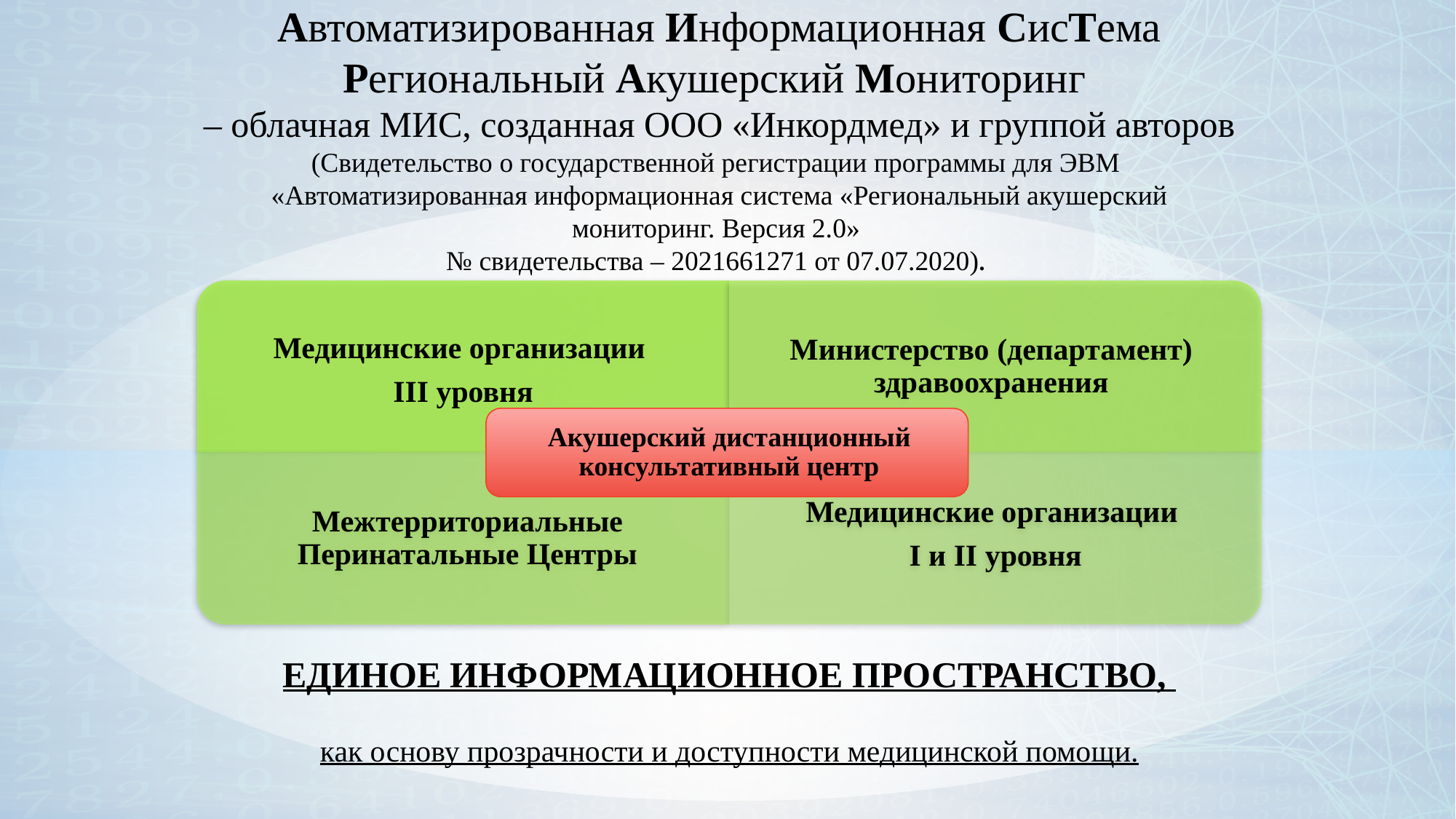

Автоматизированная Информационная СисТема
Региональный Акушерский Мониторинг
– облачная МИС, созданная ООО «Инкордмед» и группой авторов
(Свидетельство о государственной регистрации программы для ЭВМ  «Автоматизированная информационная система «Региональный акушерский мониторинг. Версия 2.0»
№ свидетельства – 2021661271 от 07.07.2020).
Медицинские организации
III уровня
Министерство (департамент) здравоохранения
Межтерриториальные Перинатальные Центры
Медицинские организации
I и II уровня
Акушерский дистанционный консультативный центр

ЕДИНОЕ ИНФОРМАЦИОННОЕ ПРОСТРАНСТВО,

как основу прозрачности и доступности медицинской помощи.